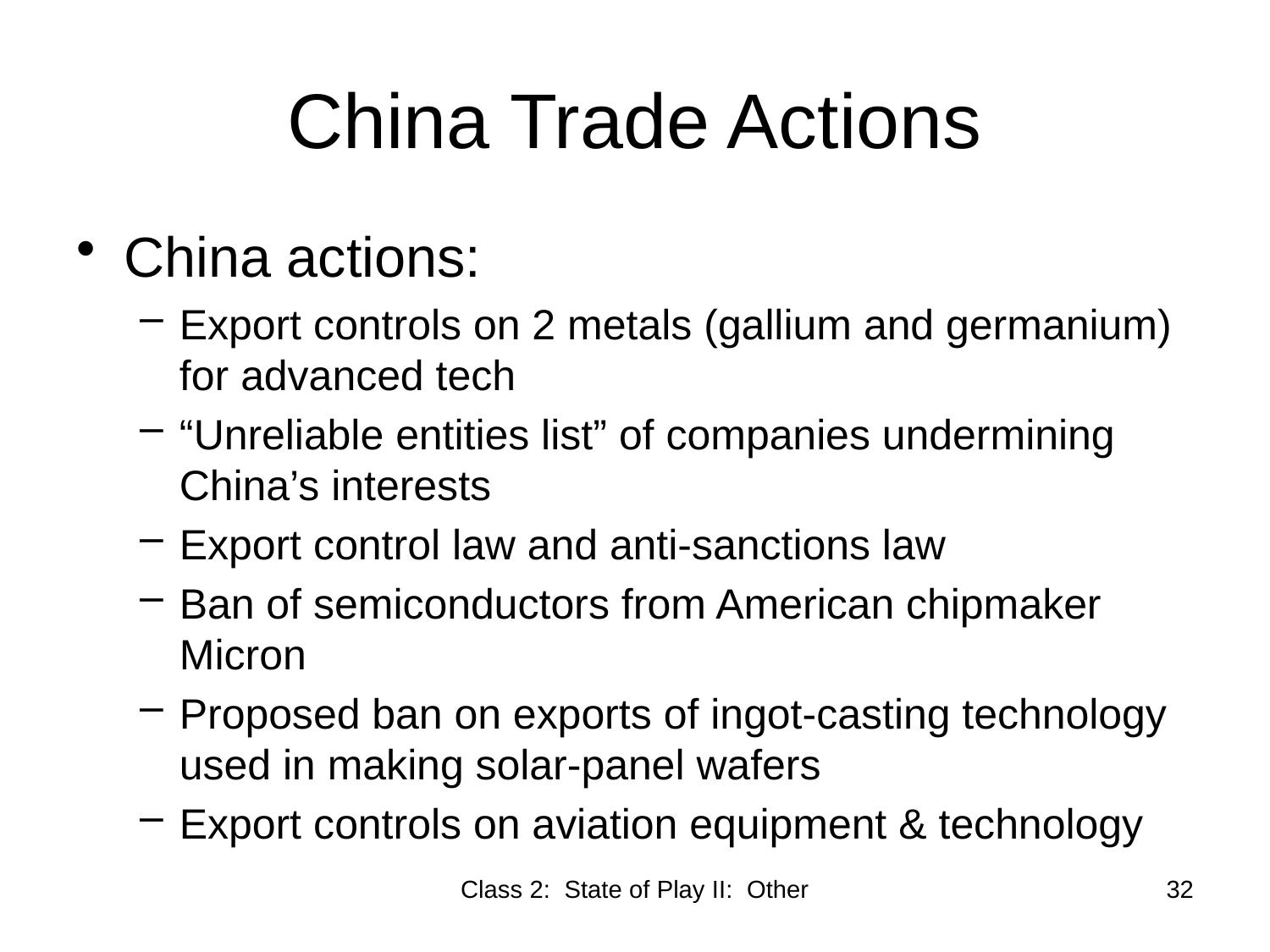

# China Trade Actions
China actions:
Export controls on 2 metals (gallium and germanium) for advanced tech
“Unreliable entities list” of companies undermining China’s interests
Export control law and anti-sanctions law
Ban of semiconductors from American chipmaker Micron
Proposed ban on exports of ingot-casting technology used in making solar-panel wafers
Export controls on aviation equipment & technology

Class 2:  State of Play II:  Other
32